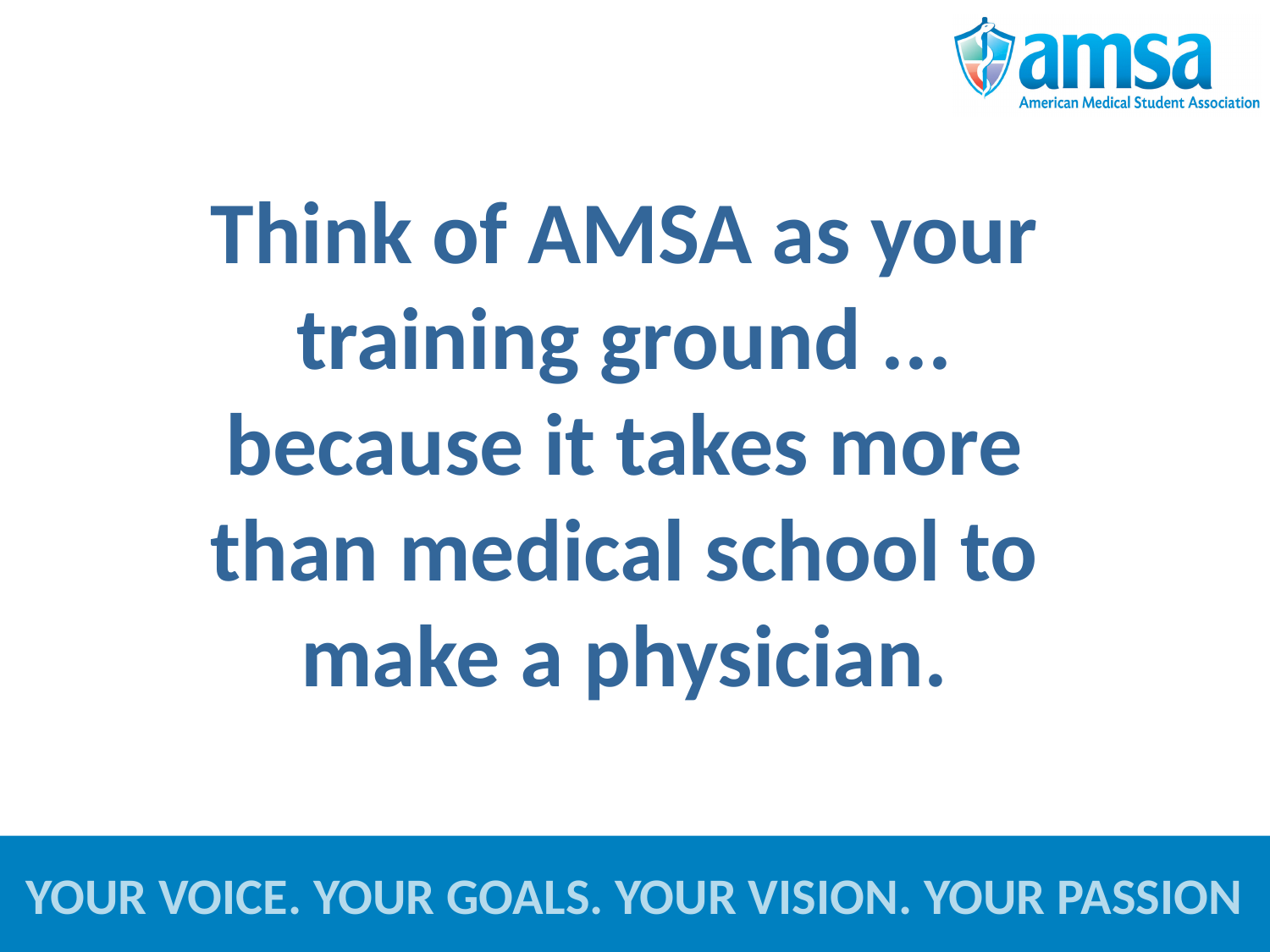

Think of AMSA as your training ground ... because it takes more than medical school to make a physician.